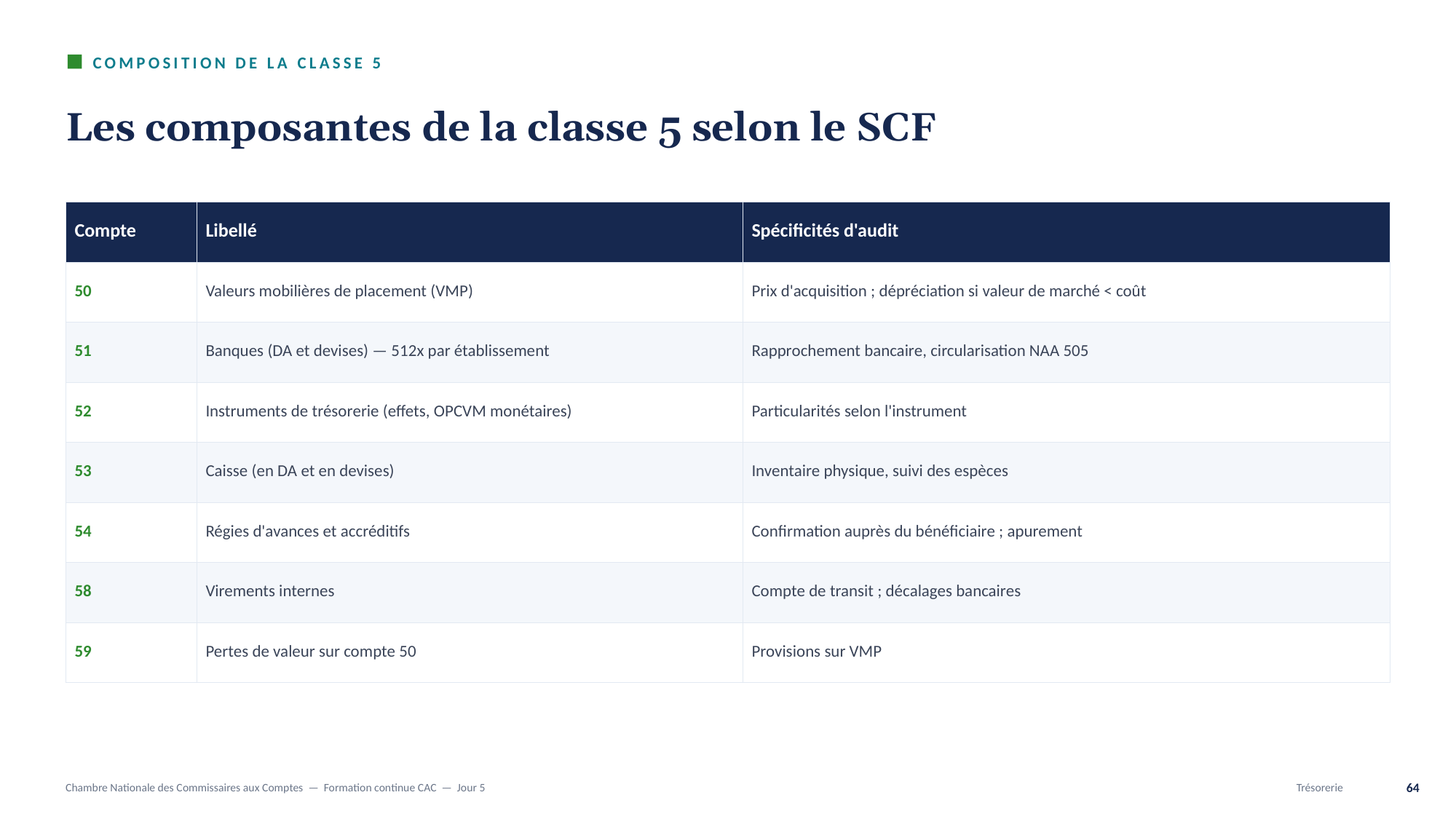

COMPOSITION DE LA CLASSE 5

Les composantes de la classe 5 selon le SCF
| Compte | Libellé | Spécificités d'audit |
| --- | --- | --- |
| 50 | Valeurs mobilières de placement (VMP) | Prix d'acquisition ; dépréciation si valeur de marché < coût |
| 51 | Banques (DA et devises) — 512x par établissement | Rapprochement bancaire, circularisation NAA 505 |
| 52 | Instruments de trésorerie (effets, OPCVM monétaires) | Particularités selon l'instrument |
| 53 | Caisse (en DA et en devises) | Inventaire physique, suivi des espèces |
| 54 | Régies d'avances et accréditifs | Confirmation auprès du bénéficiaire ; apurement |
| 58 | Virements internes | Compte de transit ; décalages bancaires |
| 59 | Pertes de valeur sur compte 50 | Provisions sur VMP |
Chambre Nationale des Commissaires aux Comptes  —  Formation continue CAC  —  Jour 5
Trésorerie
64